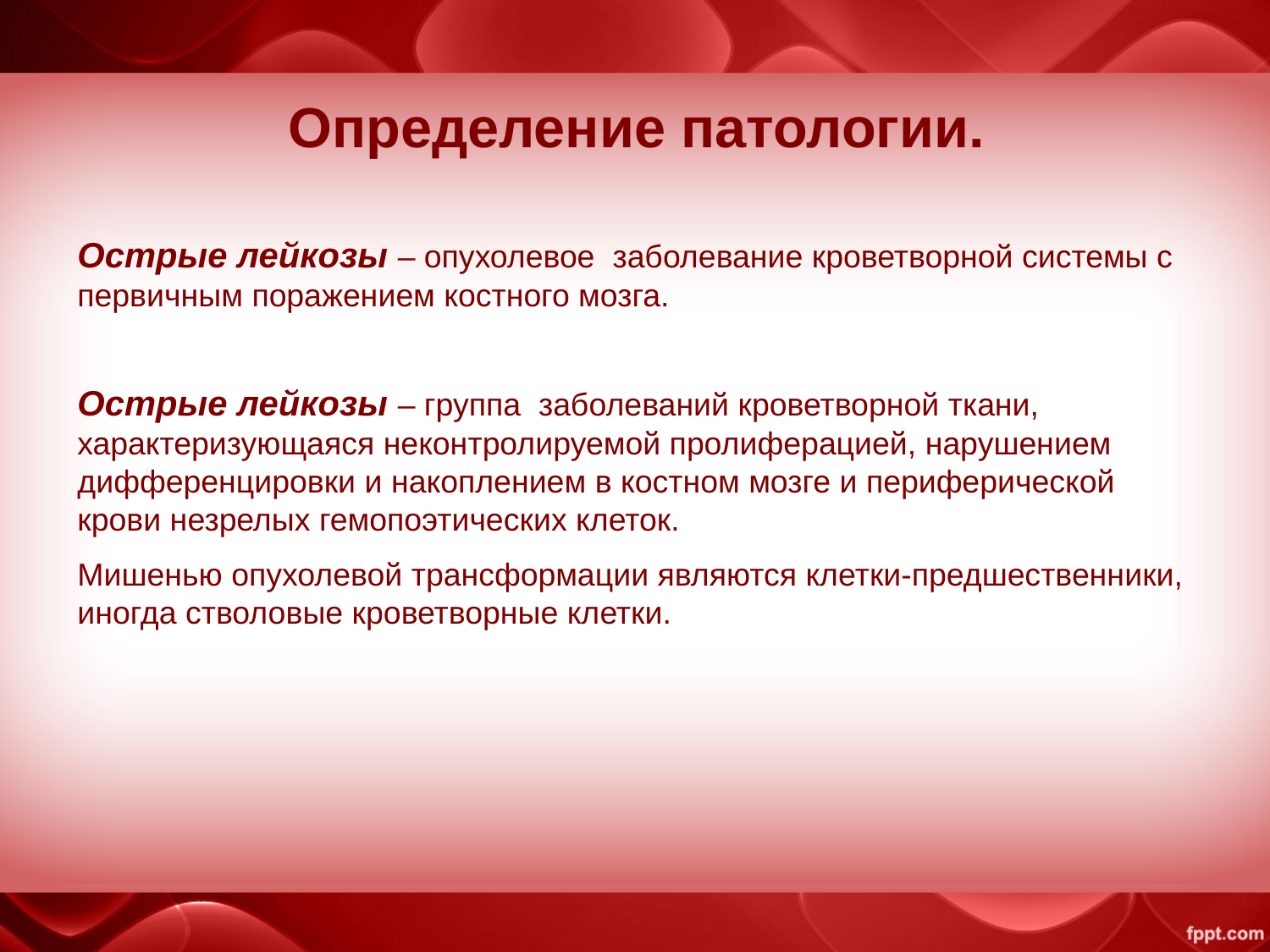

# Определение патологии.
Острые лейкозы – опухолевое  заболевание кроветворной системы с первичным поражением костного мозга.

Острые лейкозы – группа  заболеваний кроветворной ткани, характеризующаяся неконтролируемой пролиферацией, нарушением дифференцировки и накоплением в костном мозге и периферической крови незрелых гемопоэтических клеток.

Мишенью опухолевой трансформации являются клетки-предшественники, иногда стволовые кроветворные клетки.